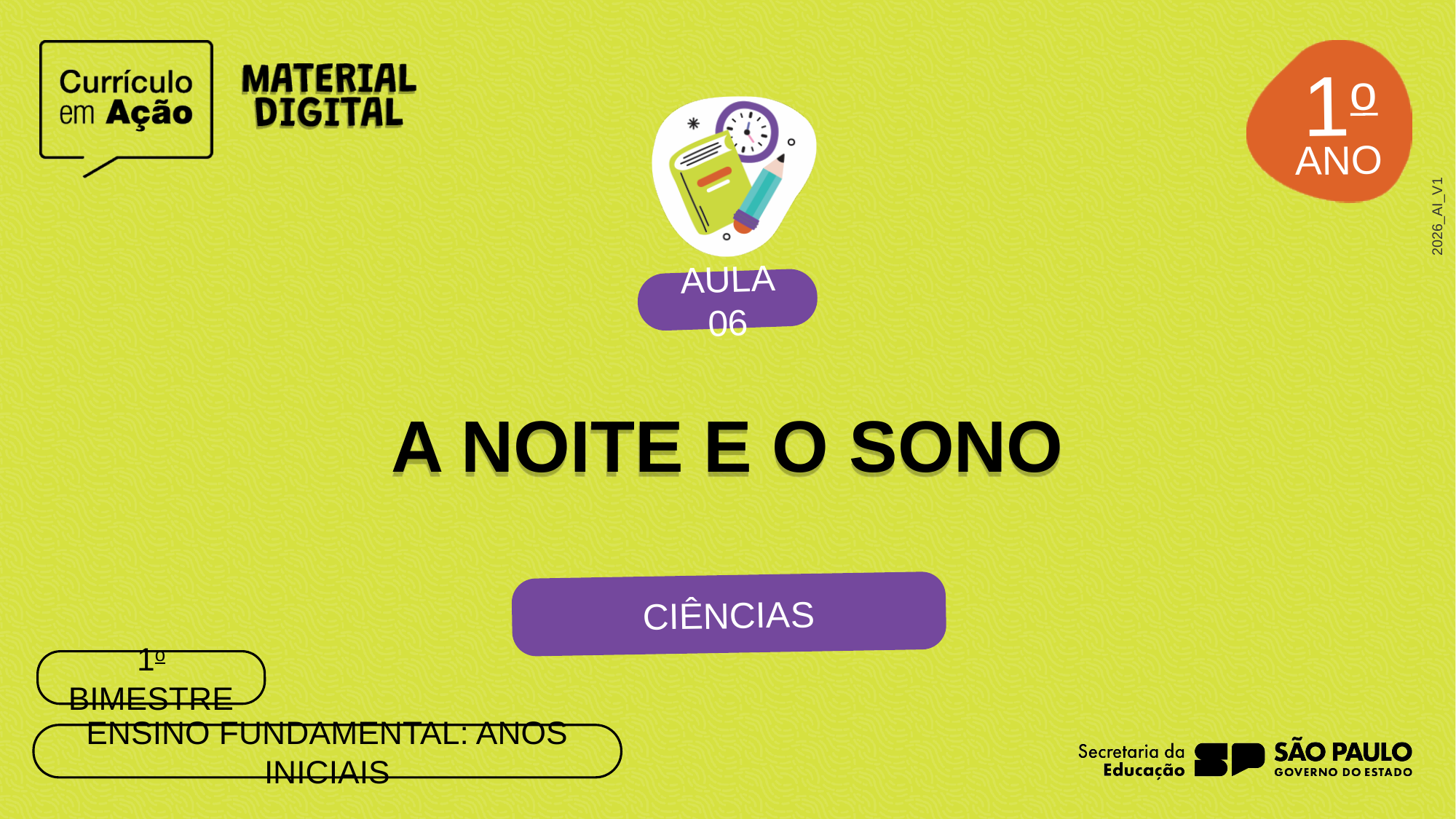

1o
AULA 06
A NOITE E O SONO
CIÊNCIAS
1o BIMESTRE
ENSINO FUNDAMENTAL: ANOS INICIAIS